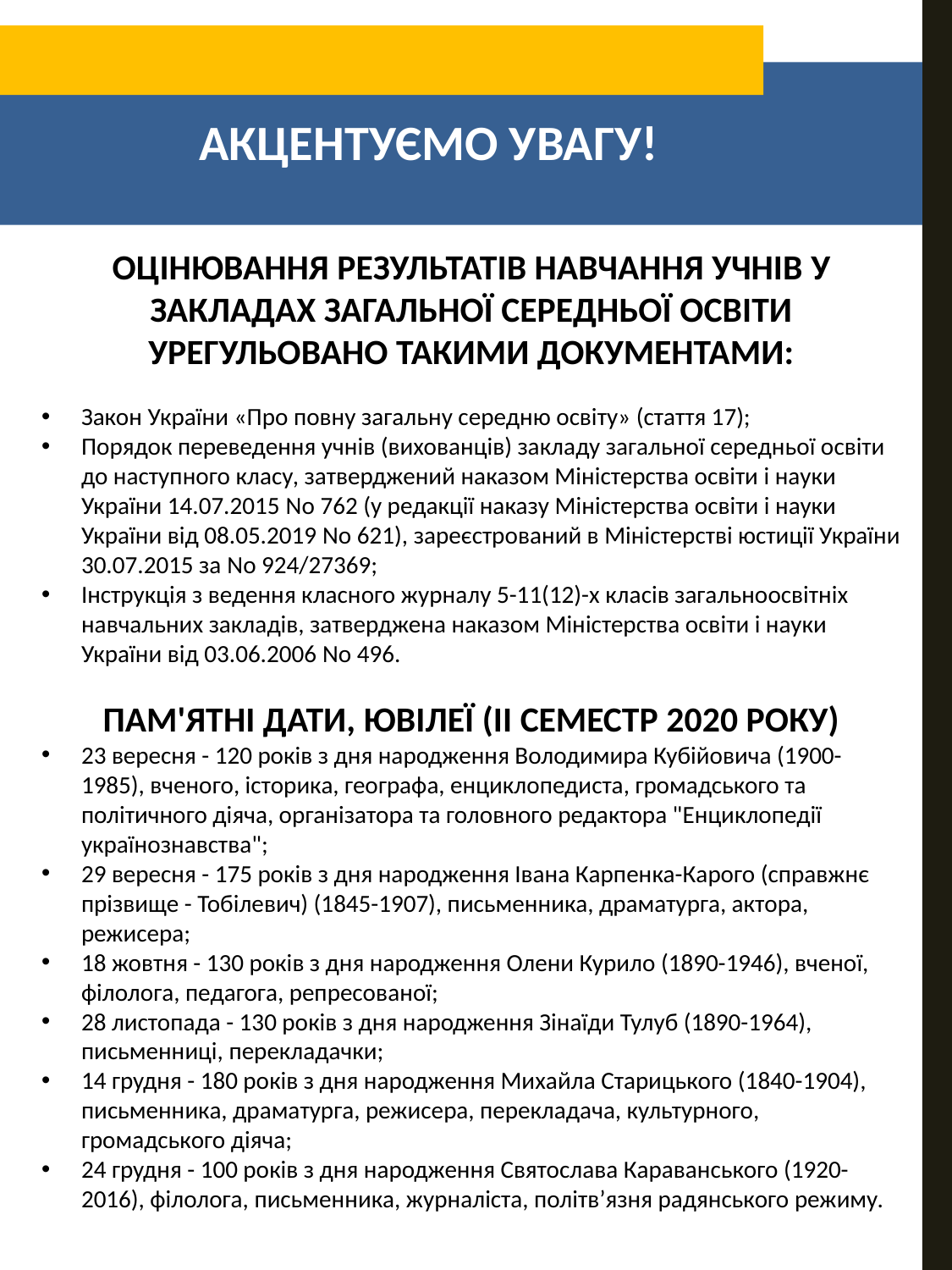

АКЦЕНТУЄМО УВАГУ!
ОЦІНЮВАННЯ РЕЗУЛЬТАТІВ НАВЧАННЯ УЧНІВ У ЗАКЛАДАХ ЗАГАЛЬНОЇ СЕРЕДНЬОЇ ОСВІТИ УРЕГУЛЬОВАНО ТАКИМИ ДОКУМЕНТАМИ:

Закон України «Про повну загальну середню освіту» (стаття 17);
Порядок переведення учнів (вихованців) закладу загальної середньої освіти до наступного класу, затверджений наказом Міністерства освіти і науки України 14.07.2015 No 762 (у редакції наказу Міністерства освіти і науки України від 08.05.2019 No 621), зареєстрований в Міністерстві юстиції України 30.07.2015 за No 924/27369;
Інструкція з ведення класного журналу 5-11(12)-х класів загальноосвітніх навчальних закладів, затверджена наказом Міністерства освіти і науки України від 03.06.2006 No 496.

ПАМ'ЯТНІ ДАТИ, ЮВІЛЕЇ (ІІ СЕМЕСТР 2020 РОКУ)
23 вересня - 120 років з дня народження Володимира Кубійовича (1900-1985), вченого, історика, географа, енциклопедиста, громадського та політичного діяча, організатора та головного редактора "Енциклопедії українознавства";
29 вересня - 175 років з дня народження Івана Карпенка-Карого (справжнє прізвище - Тобілевич) (1845-1907), письменника, драматурга, актора, режисера;
18 жовтня - 130 років з дня народження Олени Курило (1890-1946), вченої, філолога, педагога, репресованої;
28 листопада - 130 років з дня народження Зінаїди Тулуб (1890-1964), письменниці, перекладачки;
14 грудня - 180 років з дня народження Михайла Старицького (1840-1904), письменника, драматурга, режисера, перекладача, культурного, громадського діяча;
24 грудня - 100 років з дня народження Святослава Караванського (1920-2016), філолога, письменника, журналіста, політв’язня радянського режиму.